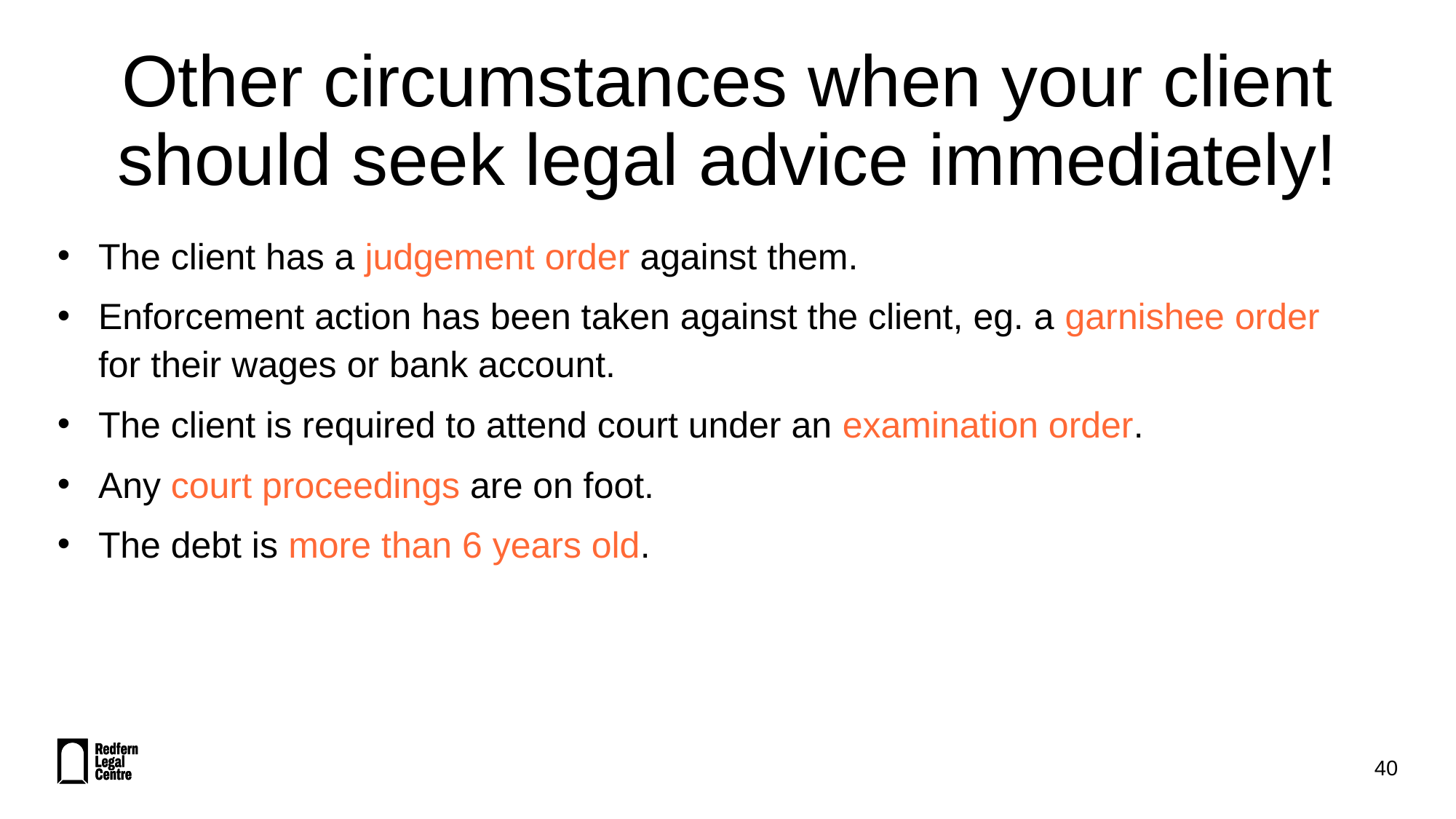

# Other circumstances when your client should seek legal advice immediately!
The client has a judgement order against them.
Enforcement action has been taken against the client, eg. a garnishee order for their wages or bank account.
The client is required to attend court under an examination order.
Any court proceedings are on foot.
The debt is more than 6 years old.
40